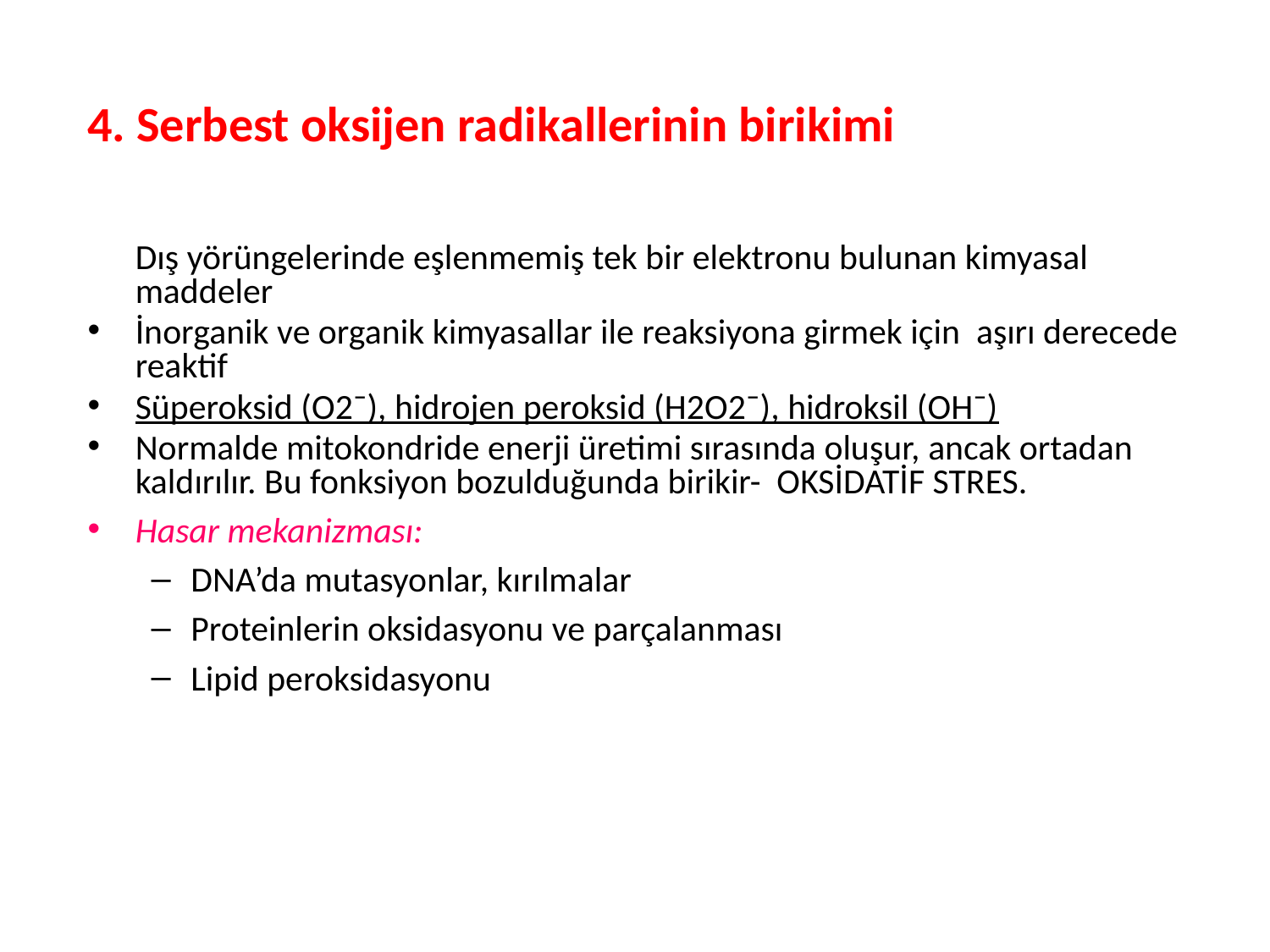

4. Serbest oksijen radikallerinin birikimi
	Dış yörüngelerinde eşlenmemiş tek bir elektronu bulunan kimyasal maddeler
İnorganik ve organik kimyasallar ile reaksiyona girmek için  aşırı derecede reaktif
Süperoksid (O2¯), hidrojen peroksid (H2O2¯), hidroksil (OH¯)
Normalde mitokondride enerji üretimi sırasında oluşur, ancak ortadan kaldırılır. Bu fonksiyon bozulduğunda birikir-  OKSİDATİF STRES.
Hasar mekanizması:
DNA’da mutasyonlar, kırılmalar
Proteinlerin oksidasyonu ve parçalanması
Lipid peroksidasyonu